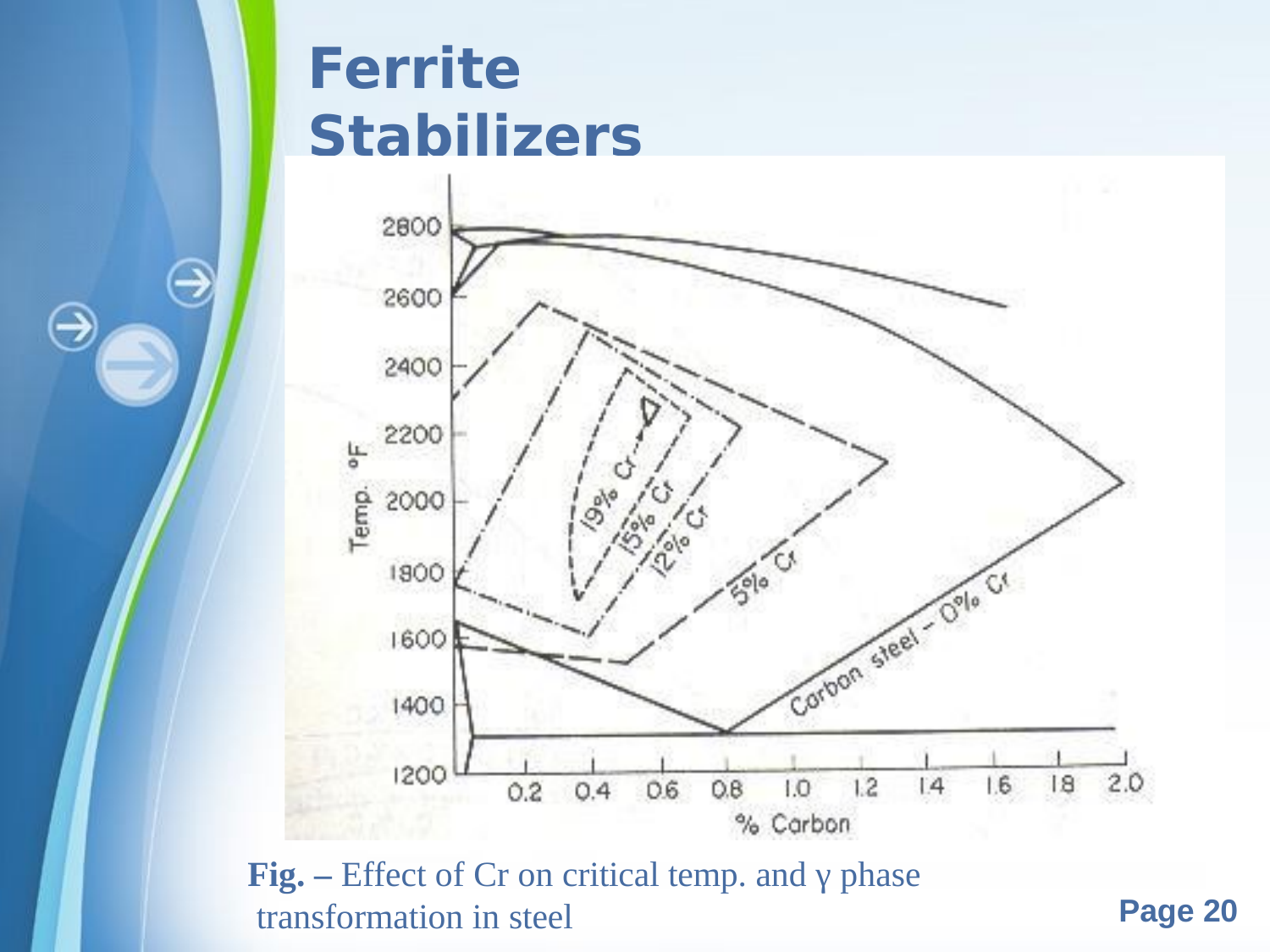

# Ferrite Stabilizers

Fig. – Effect of Cr on critical temp. and γ phase  transformation in steel
Powerpoint Templates
Page 20